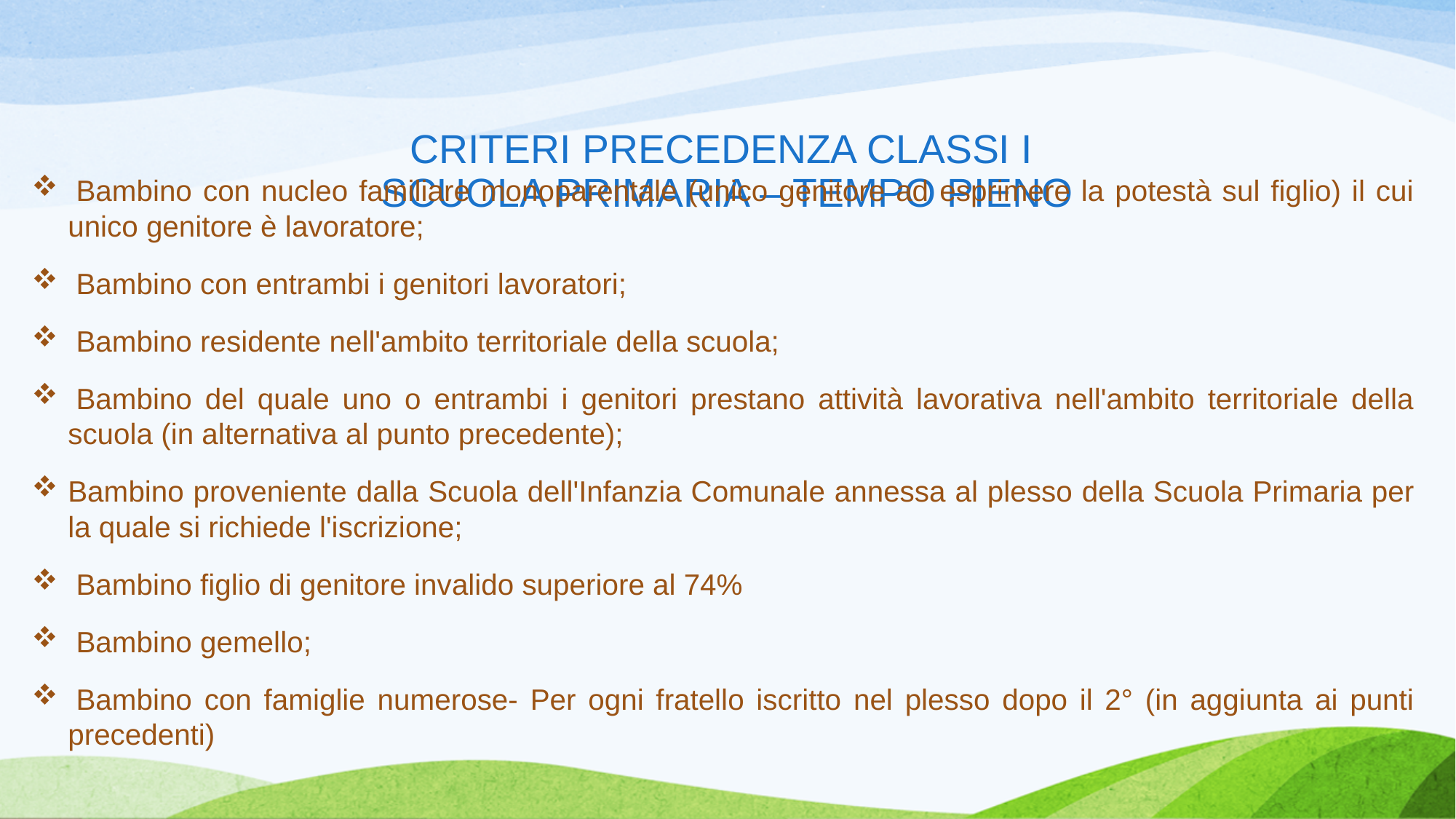

# CRITERI PRECEDENZA CLASSI I SCUOLA PRIMARIA – TEMPO PIENO

 Bambino con nucleo familiare monoparentale (unico genitore ad esprimere la potestà sul figlio) il cui unico genitore è lavoratore;
 Bambino con entrambi i genitori lavoratori;
 Bambino residente nell'ambito territoriale della scuola;
 Bambino del quale uno o entrambi i genitori prestano attività lavorativa nell'ambito territoriale della scuola (in alternativa al punto precedente);
Bambino proveniente dalla Scuola dell'Infanzia Comunale annessa al plesso della Scuola Primaria per la quale si richiede l'iscrizione;
 Bambino figlio di genitore invalido superiore al 74%
 Bambino gemello;
 Bambino con famiglie numerose- Per ogni fratello iscritto nel plesso dopo il 2° (in aggiunta ai punti precedenti)